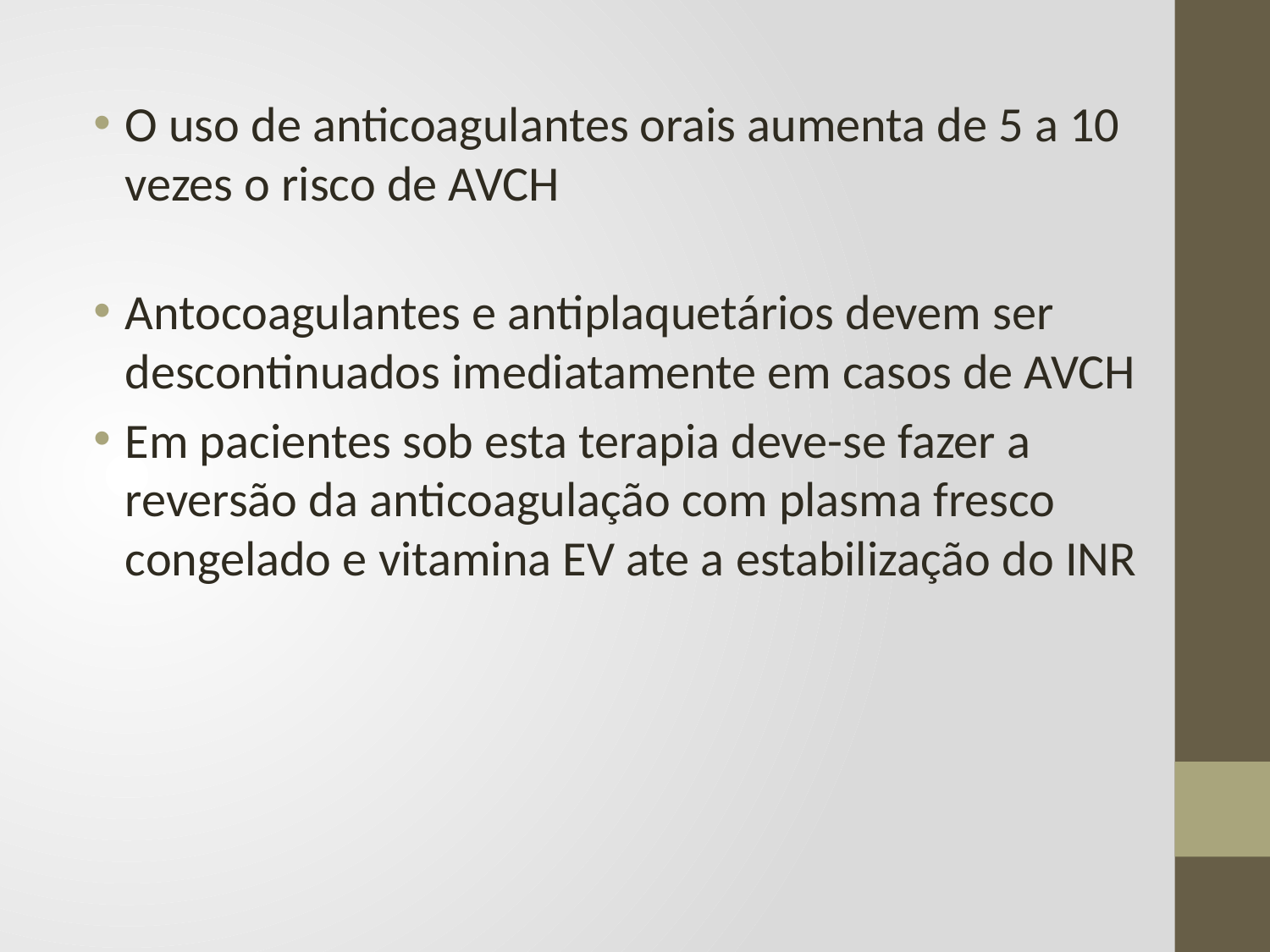

O uso de anticoagulantes orais aumenta de 5 a 10 vezes o risco de AVCH
Antocoagulantes e antiplaquetários devem ser descontinuados imediatamente em casos de AVCH
Em pacientes sob esta terapia deve-se fazer a reversão da anticoagulação com plasma fresco congelado e vitamina EV ate a estabilização do INR